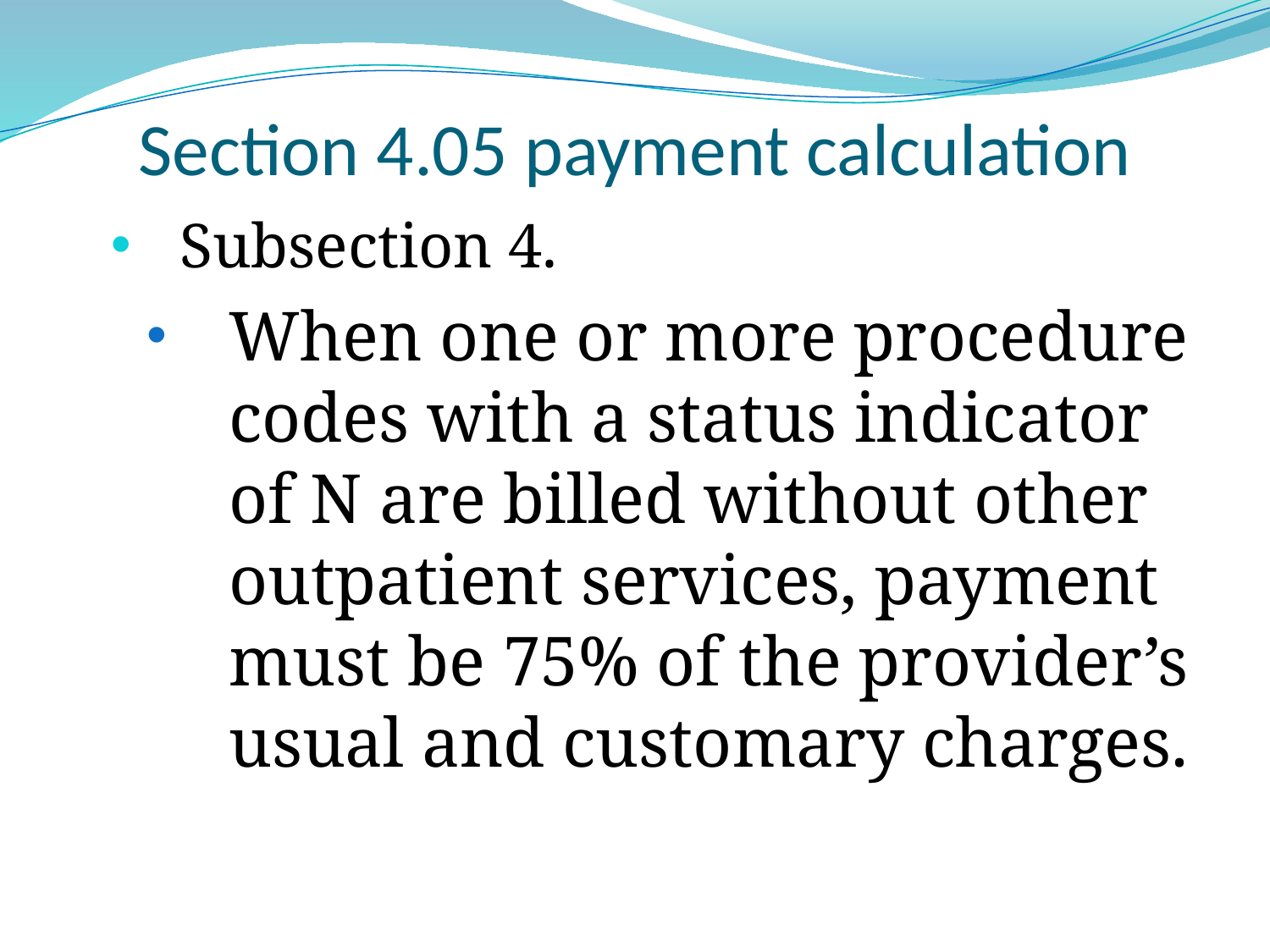

# Section 4.05 payment calculation
Subsection 4.
When one or more procedure codes with a status indicator of N are billed without other outpatient services, payment must be 75% of the provider’s usual and customary charges.